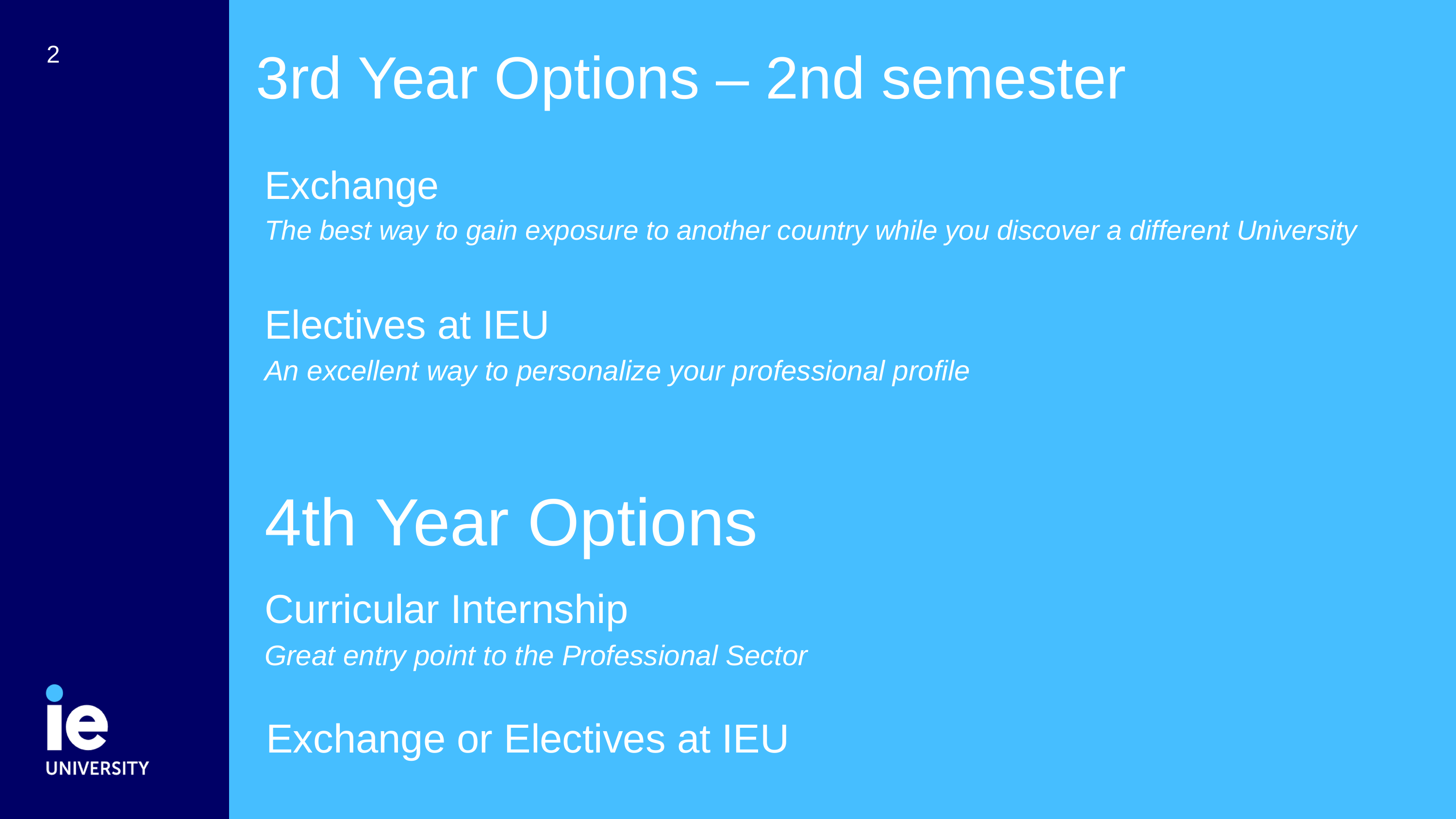

# 3rd Year Options – 2nd semester
Exchange
The best way to gain exposure to another country while you discover a different University

Electives at IEU
An excellent way to personalize your professional profile
4th Year Options
Curricular Internship
Great entry point to the Professional Sector
Exchange or Electives at IEU